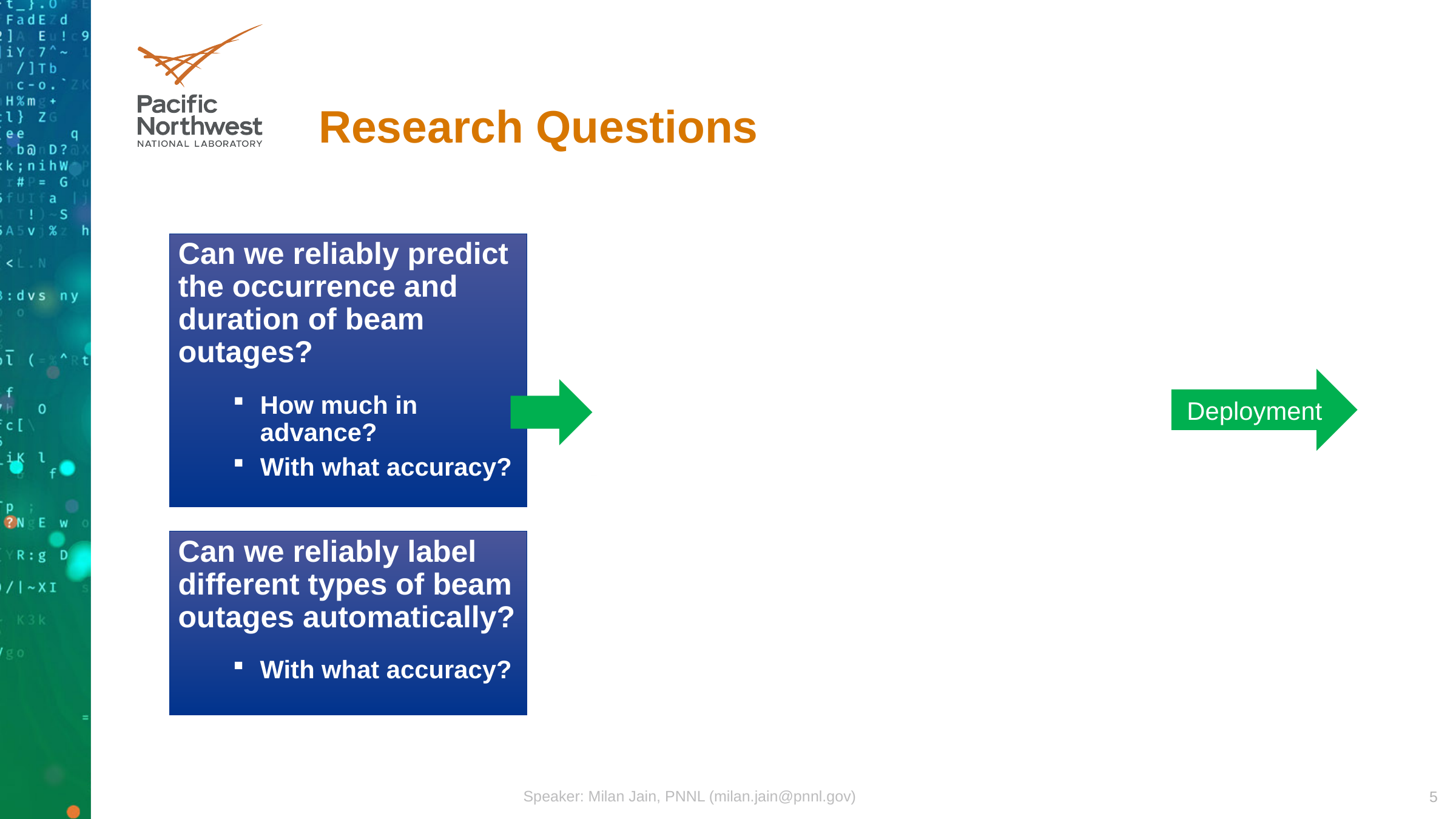

# Research Questions
Training
Inference
Data Preprocessing
Data Loading & Processing
Modeling

Can we reliably predict the occurrence and duration of beam outages?
How much in advance?
With what accuracy?

Deployment

Can we reliably label different types of beam outages automatically?
With what accuracy?

Speaker: Milan Jain, PNNL (milan.jain@pnnl.gov)
5